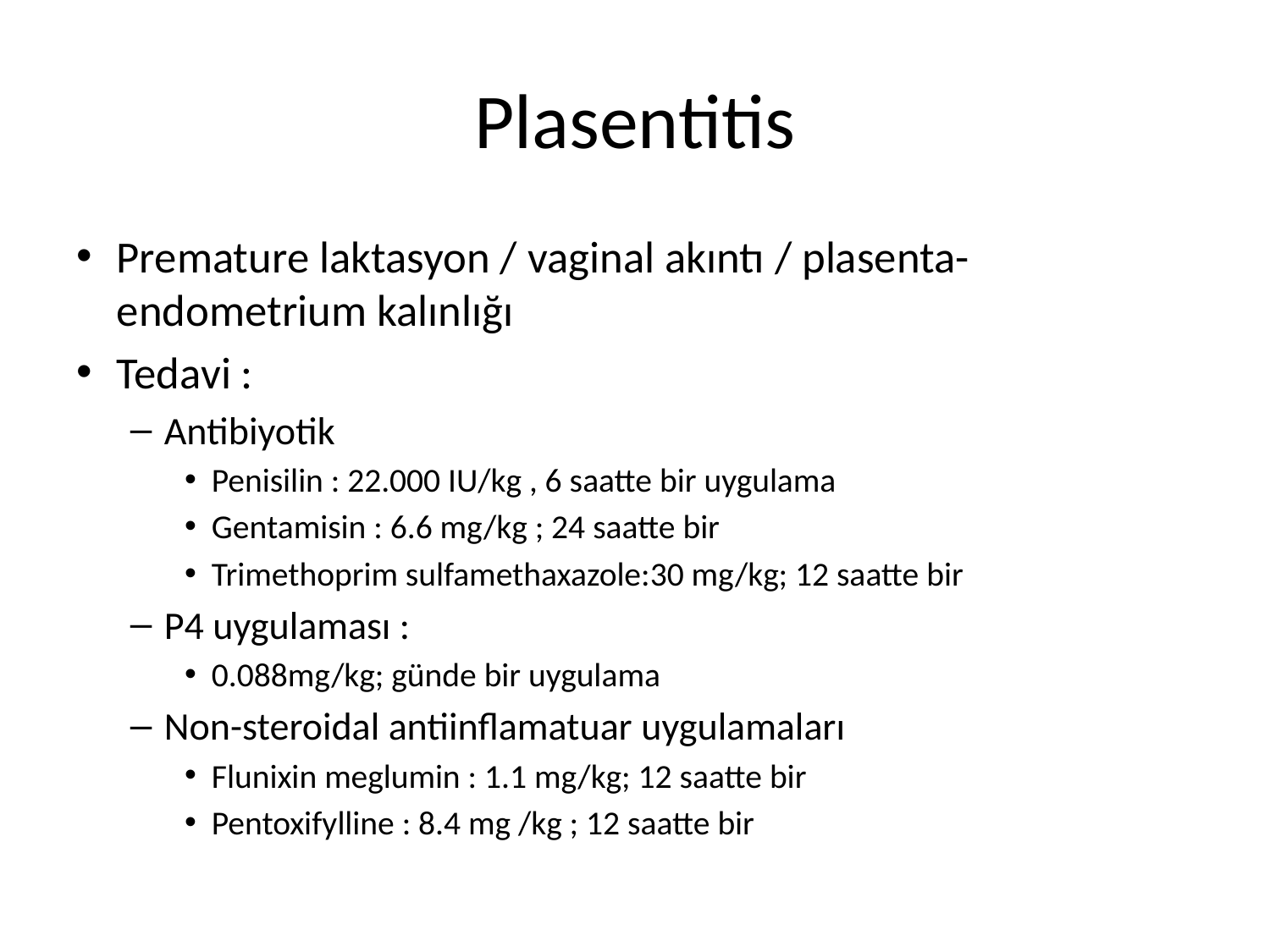

# Plasentitis
Premature laktasyon / vaginal akıntı / plasenta-endometrium kalınlığı
Tedavi :
Antibiyotik
Penisilin : 22.000 IU/kg , 6 saatte bir uygulama
Gentamisin : 6.6 mg/kg ; 24 saatte bir
Trimethoprim sulfamethaxazole:30 mg/kg; 12 saatte bir
P4 uygulaması :
0.088mg/kg; günde bir uygulama
Non-steroidal antiinflamatuar uygulamaları
Flunixin meglumin : 1.1 mg/kg; 12 saatte bir
Pentoxifylline : 8.4 mg /kg ; 12 saatte bir